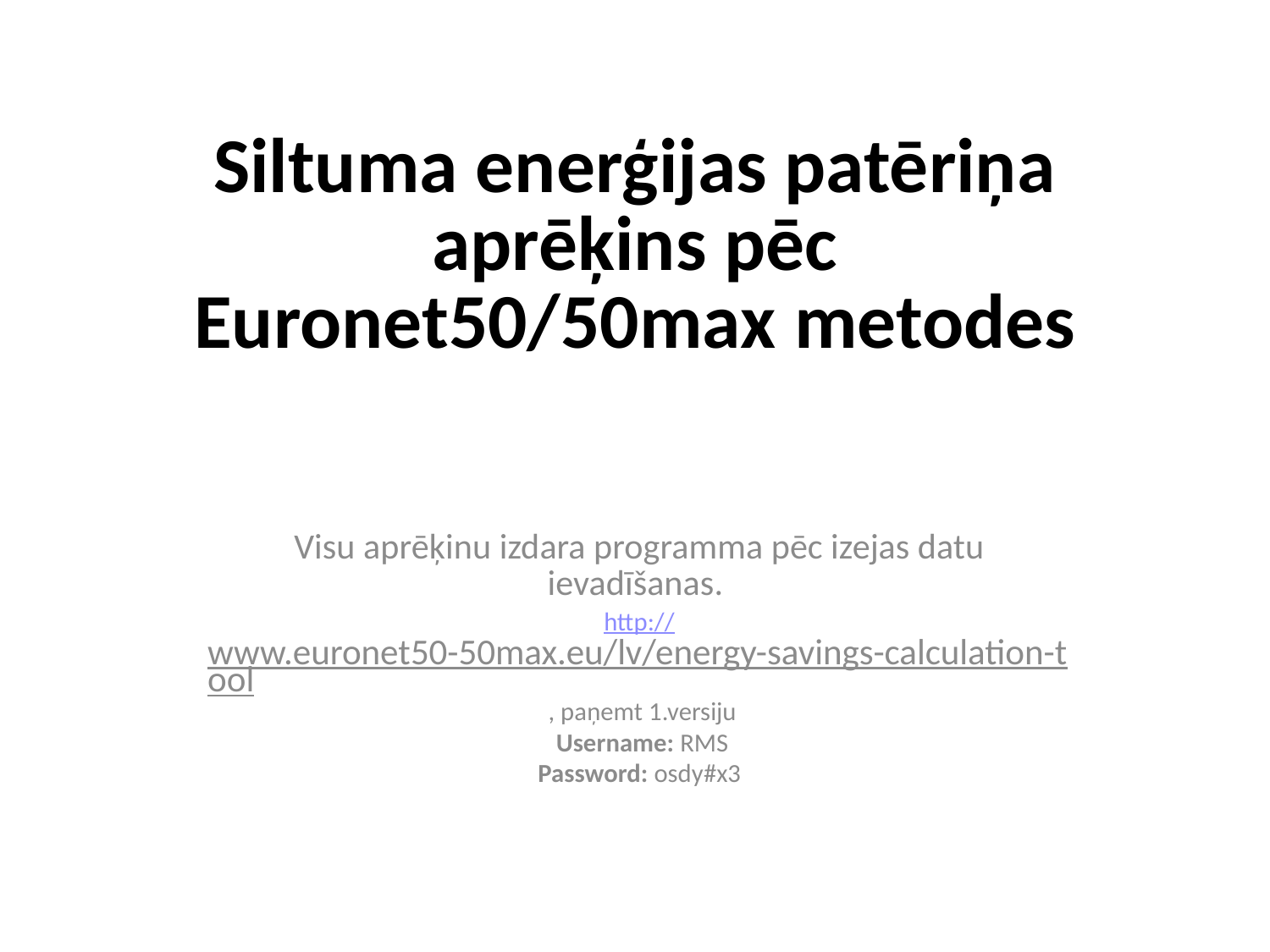

# Siltuma enerģijas patēriņa aprēķins pēc Euronet50/50max metodes
Visu aprēķinu izdara programma pēc izejas datu ievadīšanas.
http://www.euronet50-50max.eu/lv/energy-savings-calculation-tool , paņemt 1.versiju
 Username: RMS
Password: osdy#x3